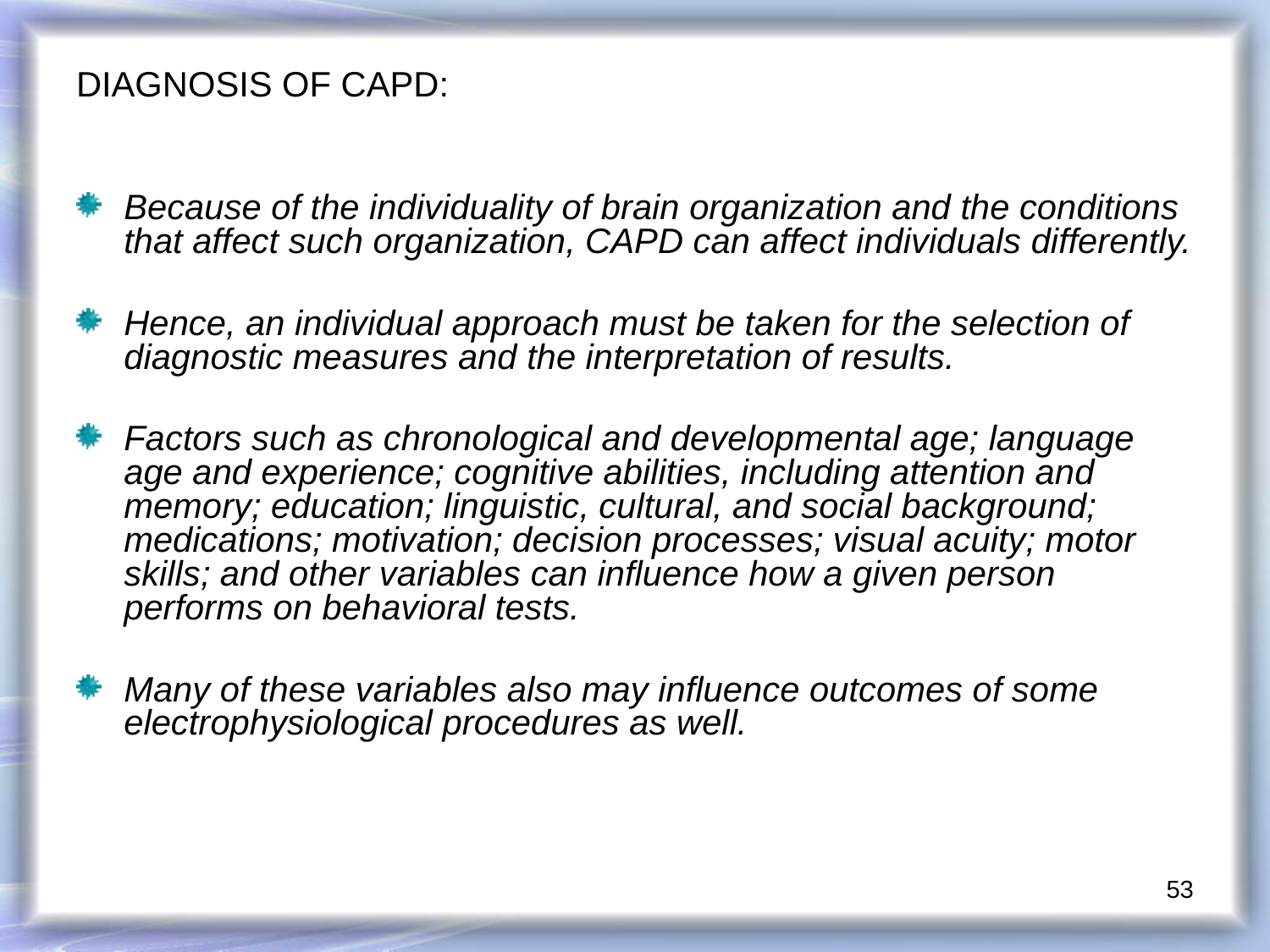

DIAGNOSIS OF CAPD:

Because of the individuality of brain organization and the conditions that affect such organization, CAPD can affect individuals differently.

Hence, an individual approach must be taken for the selection of diagnostic measures and the interpretation of results.

Factors such as chronological and developmental age; language age and experience; cognitive abilities, including attention and memory; education; linguistic, cultural, and social background; medications; motivation; decision processes; visual acuity; motor skills; and other variables can influence how a given person performs on behavioral tests.

Many of these variables also may influence outcomes of some electrophysiological procedures as well.

53